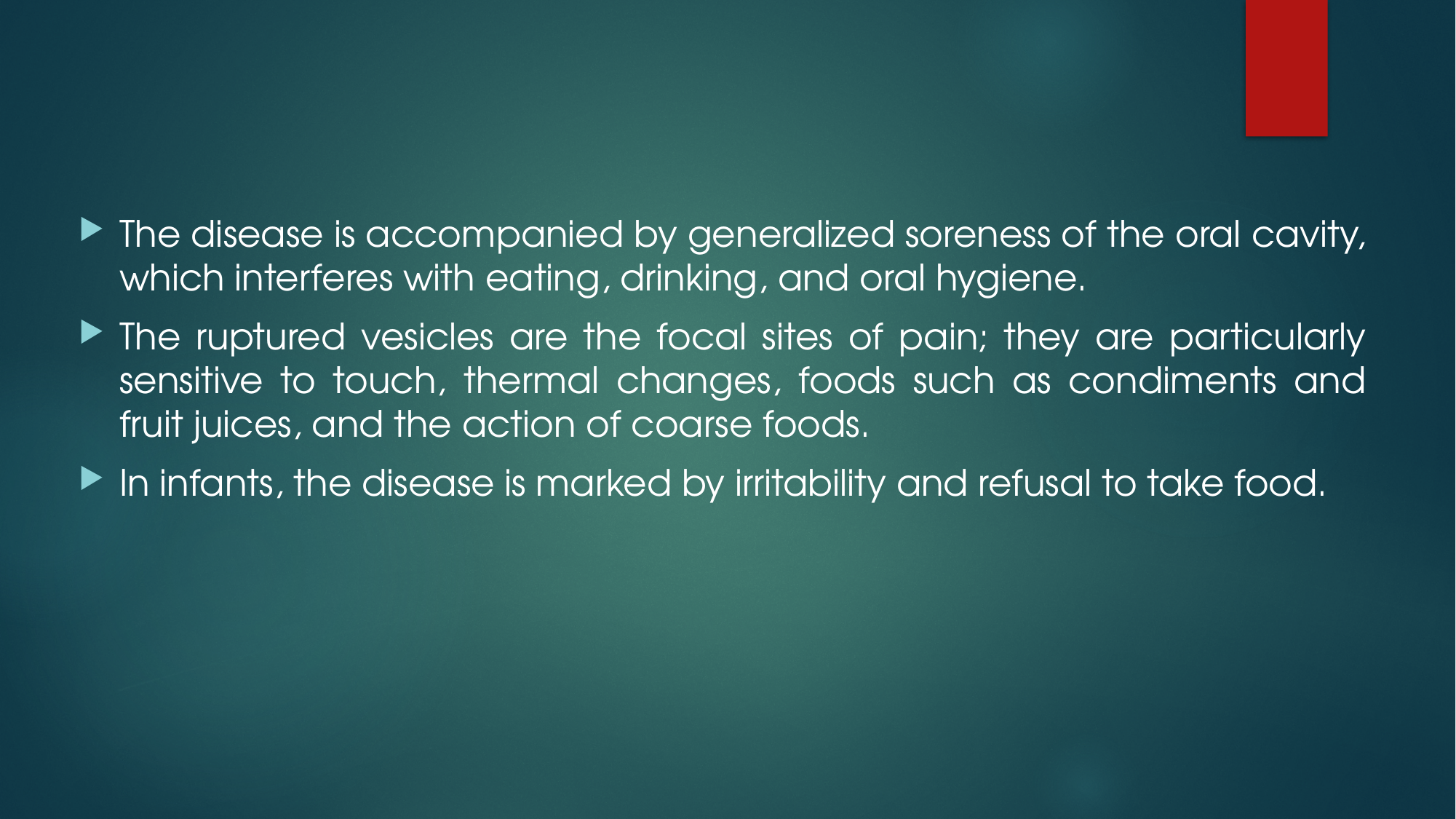

The disease is accompanied by generalized soreness of the oral cavity, which interferes with eating, drinking, and oral hygiene.
The ruptured vesicles are the focal sites of pain; they are particularly sensitive to touch, thermal changes, foods such as condiments and fruit juices, and the action of coarse foods.
In infants, the disease is marked by irritability and refusal to take food.